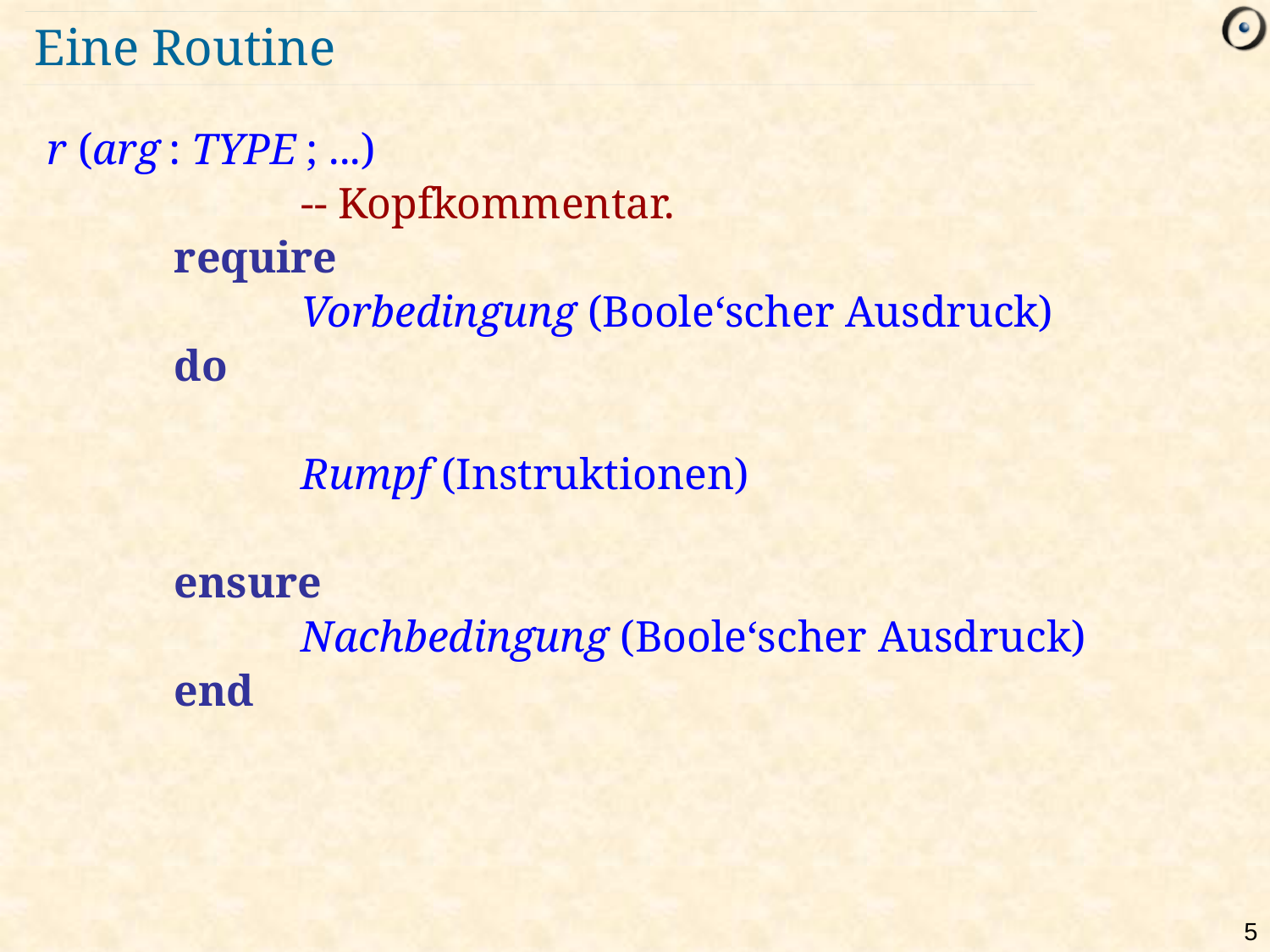

# Eine Routine
r (arg : TYPE ; ...)
		-- Kopfkommentar.
	require
		Vorbedingung (Boole‘scher Ausdruck)
	do

		Rumpf (Instruktionen)

	ensure
		Nachbedingung (Boole‘scher Ausdruck)
	end